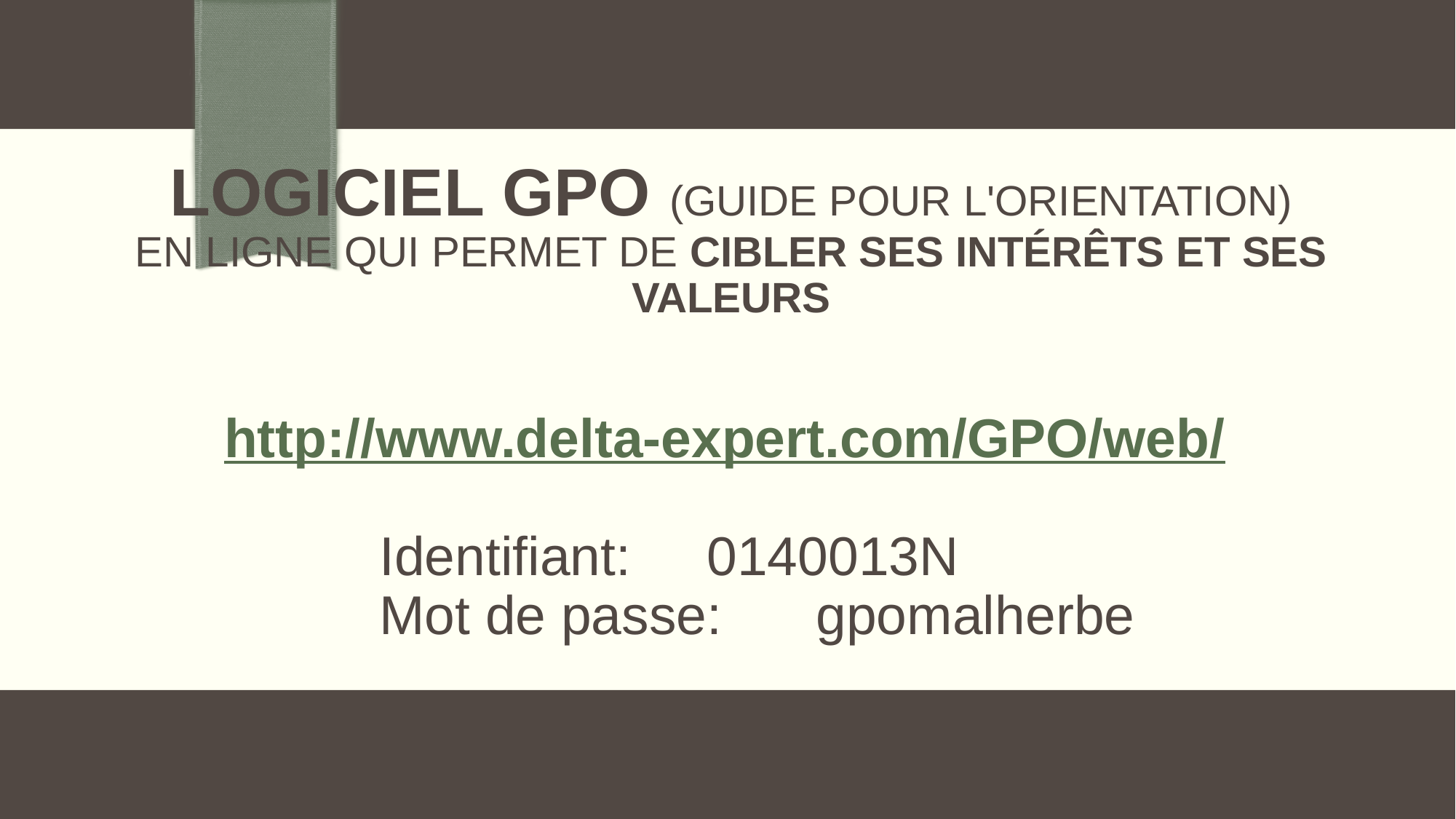

# Logiciel GPO (guide pour l'orientation) en ligne qui permet de cibler ses intérêts et ses valeurs

http://www.delta-expert.com/GPO/web/

Identifiant: 	0140013N
Mot de passe: 	gpomalherbe